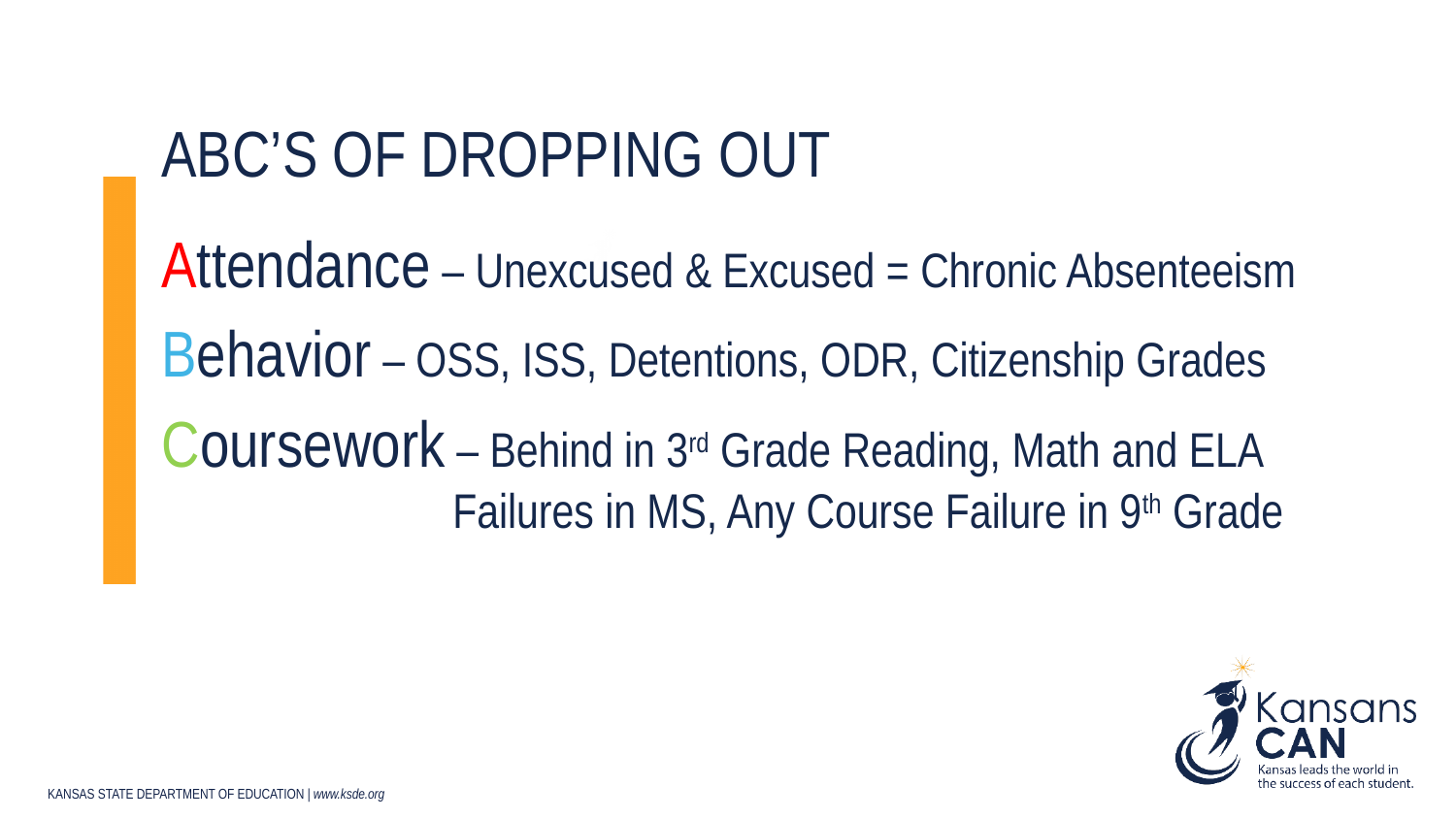

# Abc’s of dropping out
Attendance – Unexcused & Excused = Chronic Absenteeism
Behavior – OSS, ISS, Detentions, ODR, Citizenship Grades
Coursework – Behind in 3rd Grade Reading, Math and ELA 		Failures in MS, Any Course Failure in 9th Grade